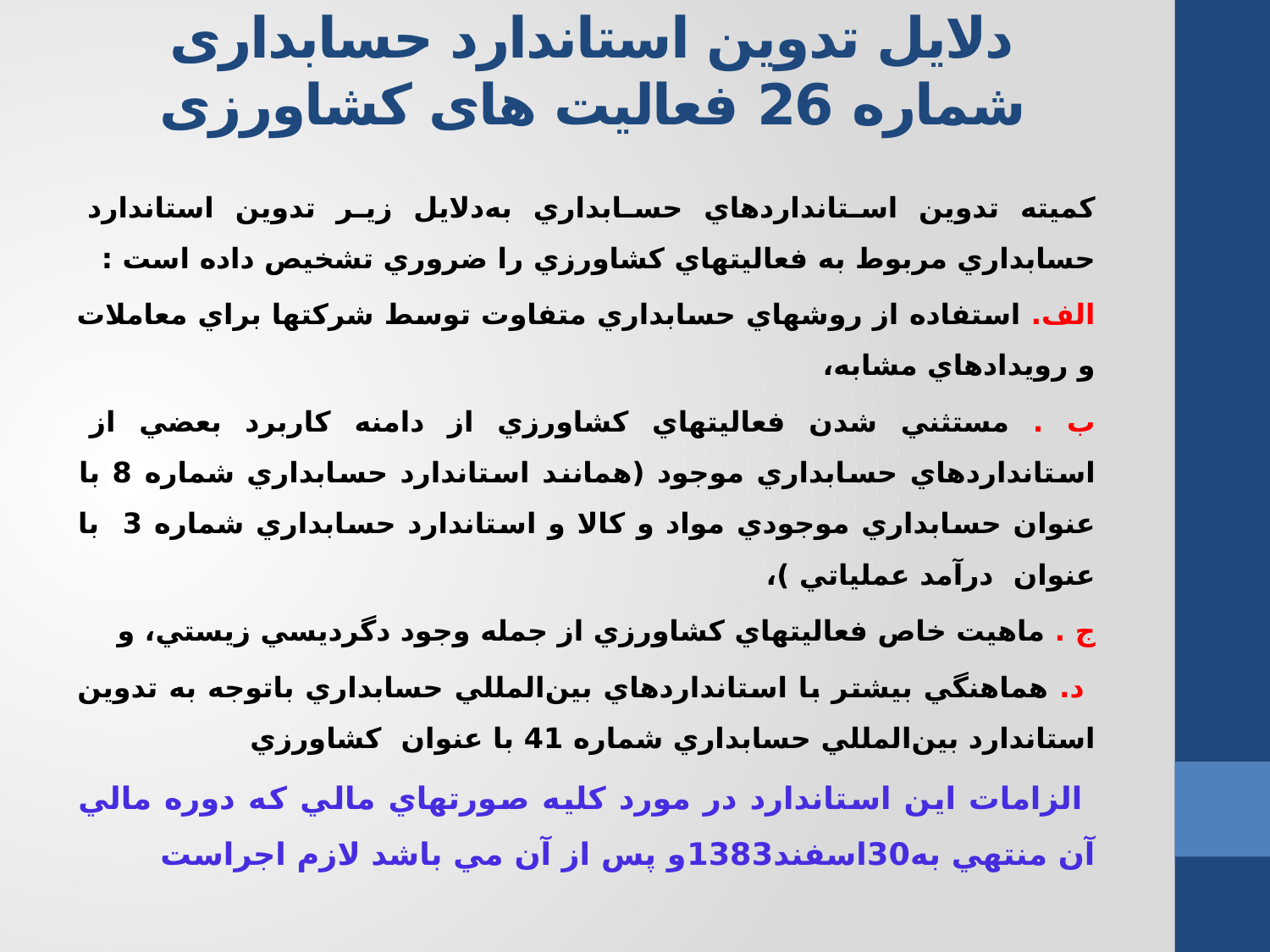

# دلایل تدوین استاندارد حسابداری شماره 26 فعالیت های کشاورزی
كميته‌ تدوين‌ استانداردهاي‌ حسابداري‌ به‌دلايل‌ زير تدوين‌ استاندارد حسابداري‌ مربوط‌ به‌ فعاليتهاي‌ كشاورزي‌ را ضروري‌ تشخيص‌ داده‌ است‌ :
الف‌. استفاده‌ از روشهاي‌ حسابداري‌ متفاوت‌ توسط‌ شركتها براي‌ معاملات‌ و رويدادهاي‌ مشابه‌،
ب‌ . مستثني‌ شدن‌ فعاليتهاي‌ كشاورزي‌ از دامنه‌ كاربرد بعضي‌ از استانداردهاي‌ حسابداري‌ موجود (همانند استاندارد حسابداري‌ شماره‌ 8 با عنوان‌ حسابداري‌ موجودي‌ مواد و كالا و استاندارد حسابداري‌ شماره‌ 3  با عنوان‌  درآمد عملياتي‌ )،
ج‌ . ماهيت‌ خاص‌ فعاليتهاي‌ كشاورزي‌ از جمله‌ وجود دگرديسي‌ زيستي‌، و
 د. هماهنگي‌ بيشتر با استانداردهاي‌ بين‌المللي‌ حسابداري‌ باتوجه‌ به‌ تدوين‌ استاندارد بين‌المللي‌ حسابداري‌ شماره‌ 41 با عنوان‌  كشاورزي‌
 الزامات اين استاندارد در مورد كليه صورتهاي مالي كه دوره مالي آن منتهي به30اسفند1383و پس از آن مي باشد لازم اجراست